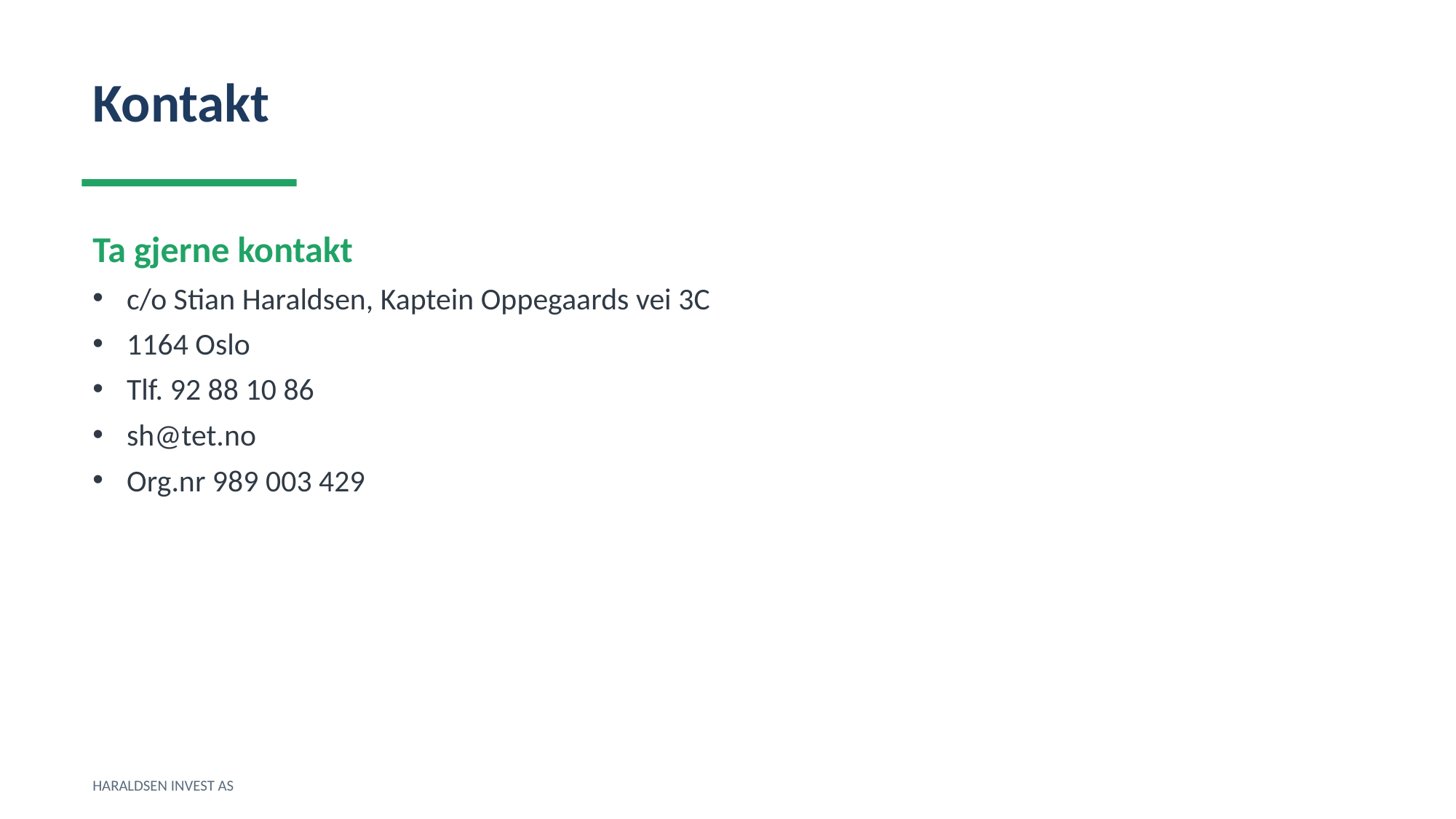

Kontakt

Ta gjerne kontakt
c/o Stian Haraldsen, Kaptein Oppegaards vei 3C
1164 Oslo
Tlf. 92 88 10 86
sh@tet.no
Org.nr 989 003 429
HARALDSEN INVEST AS